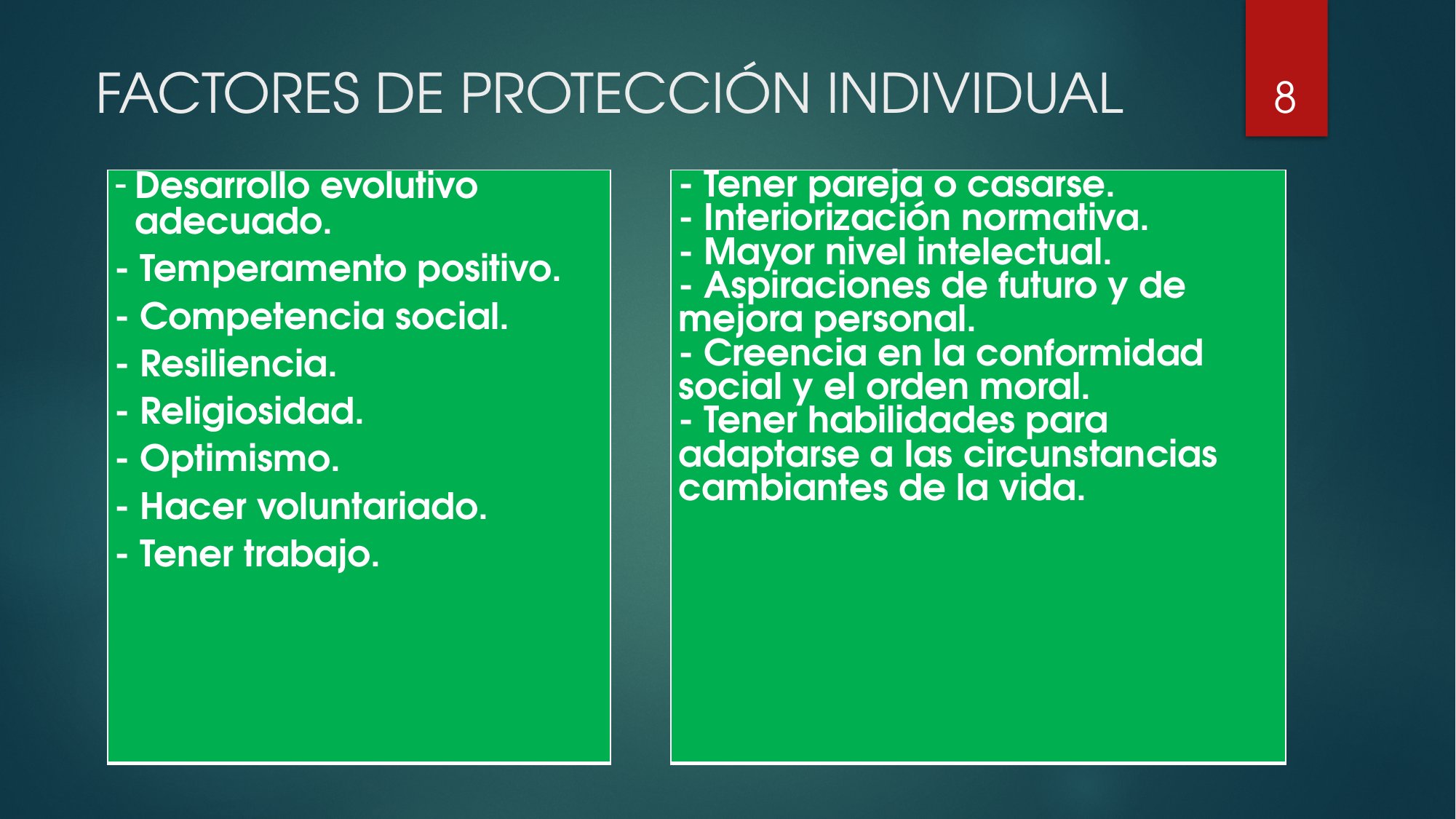

8
# FACTORES DE PROTECCIÓN INDIVIDUAL
| Desarrollo evolutivo adecuado. - Temperamento positivo. - Competencia social. - Resiliencia. - Religiosidad. - Optimismo. - Hacer voluntariado. - Tener trabajo. |
| --- |
| - Tener pareja o casarse. - Interiorización normativa. - Mayor nivel intelectual. - Aspiraciones de futuro y de mejora personal. - Creencia en la conformidad social y el orden moral. - Tener habilidades para adaptarse a las circunstancias cambiantes de la vida. |
| --- |